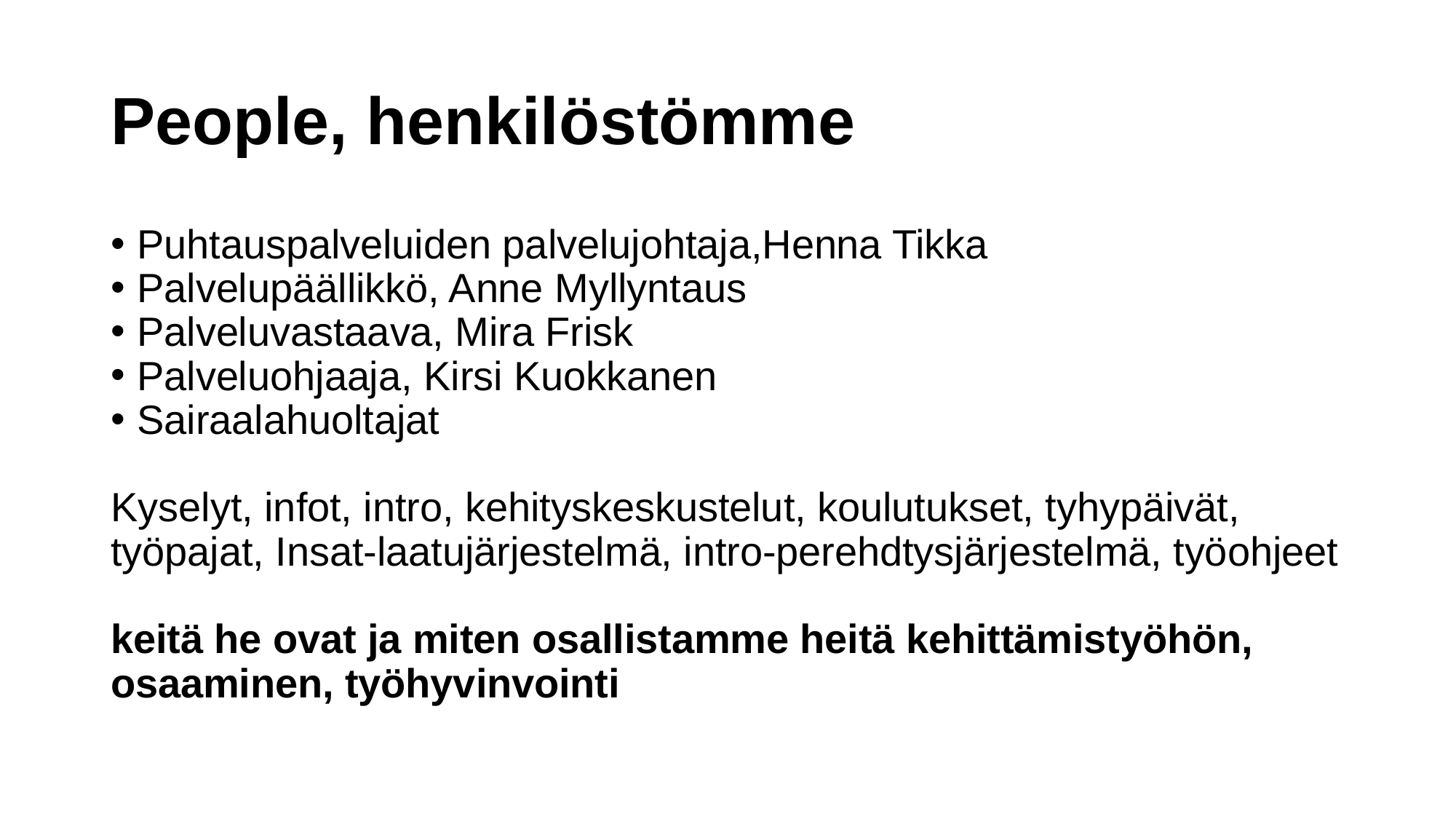

# People, henkilöstömme
Puhtauspalveluiden palvelujohtaja,Henna Tikka
Palvelupäällikkö, Anne Myllyntaus
Palveluvastaava, Mira Frisk
Palveluohjaaja, Kirsi Kuokkanen
Sairaalahuoltajat

Kyselyt, infot, intro, kehityskeskustelut, koulutukset, tyhypäivät, työpajat, Insat-laatujärjestelmä, intro-perehdtysjärjestelmä, työohjeet

keitä he ovat ja miten osallistamme heitä kehittämistyöhön, osaaminen, työhyvinvointi